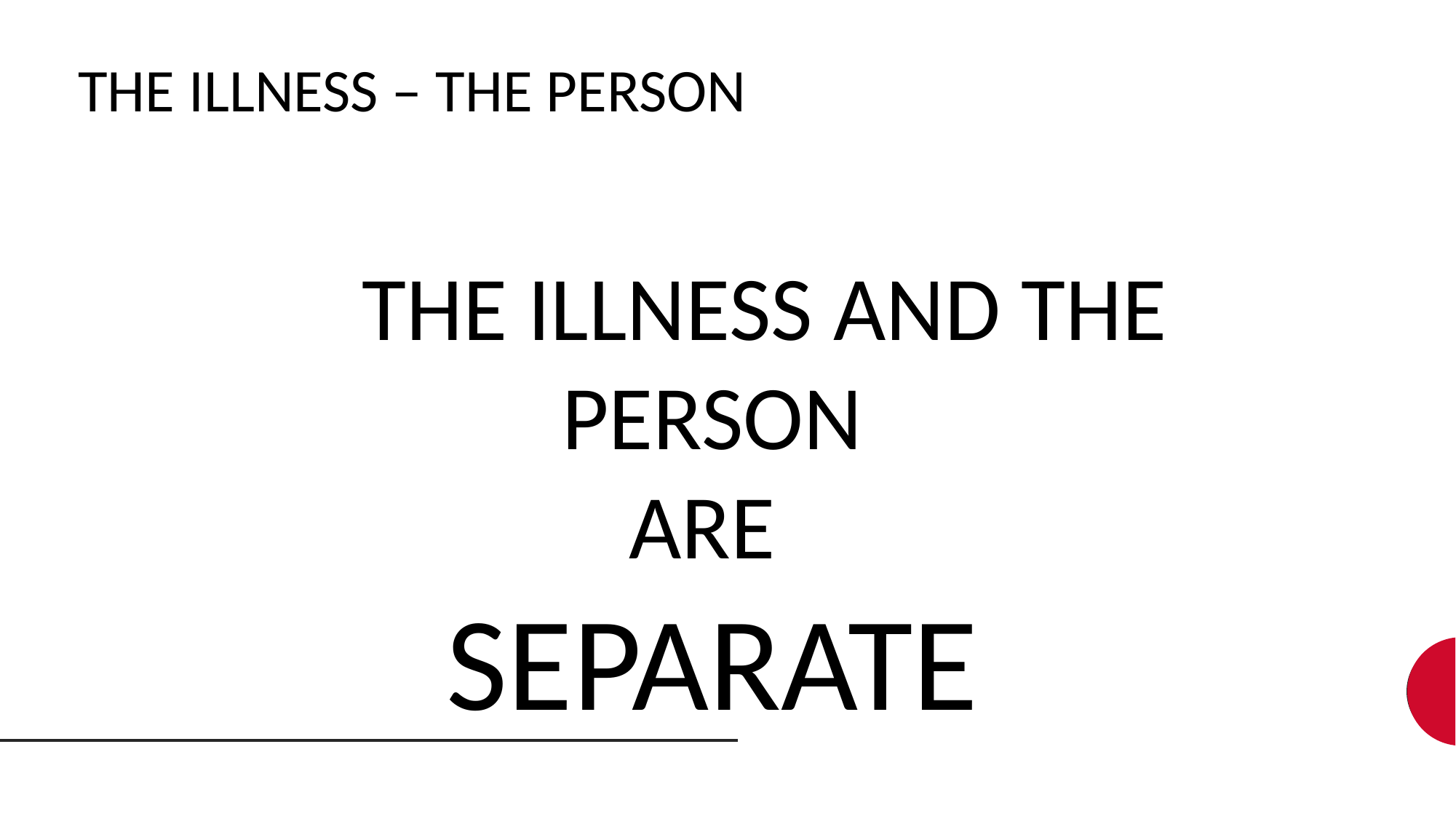

THE ILLNESS – THE PERSON
     THE ILLNESS AND THE PERSON
ARE
SEPARATE